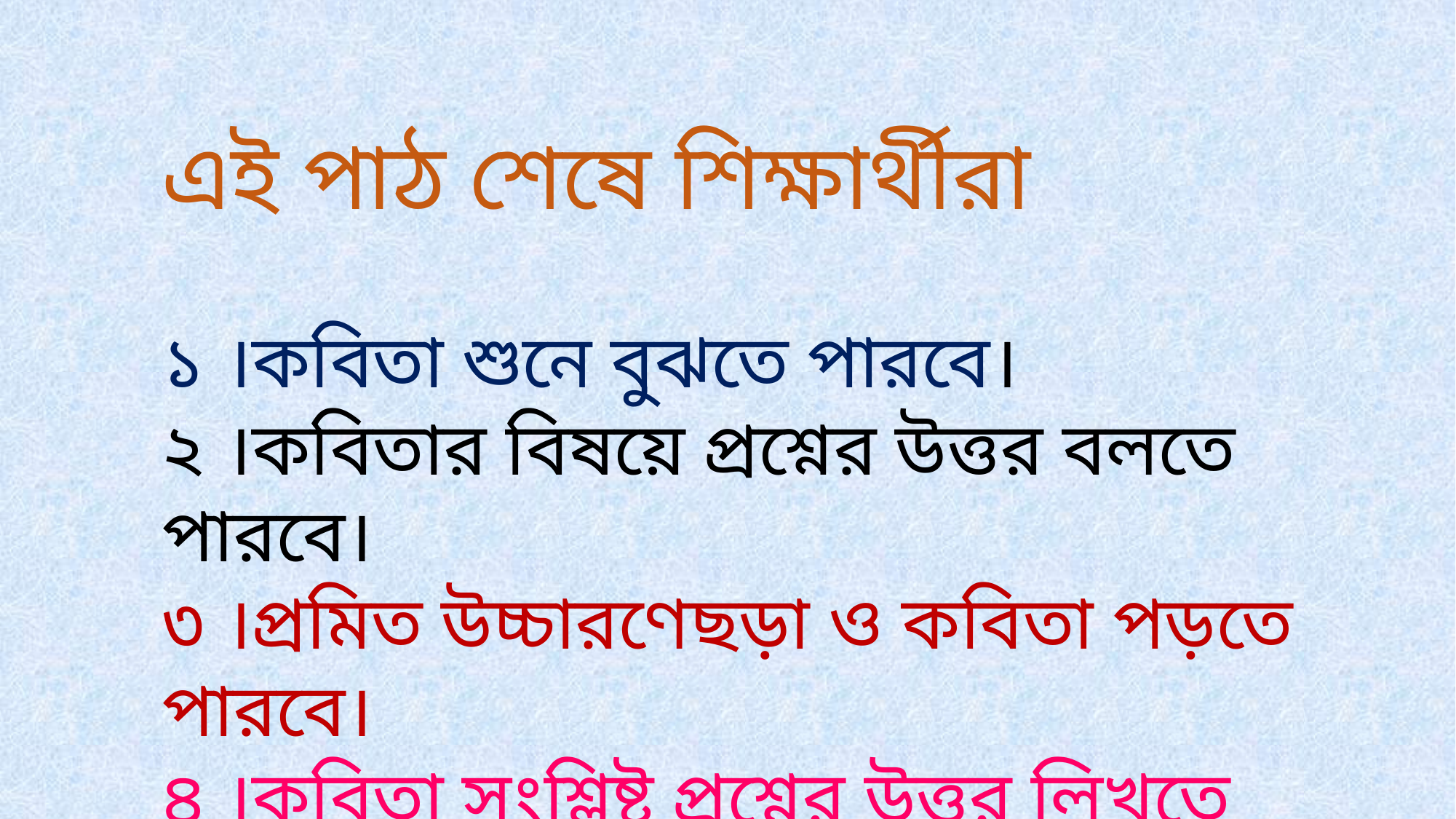

এই পাঠ শেষে শিক্ষার্থীরা

১ ।কবিতা শুনে বুঝতে পারবে।
২ ।কবিতার বিষয়ে প্রশ্নের উত্তর বলতে পারবে।
৩ ।প্রমিত উচ্চারণেছড়া ও কবিতা পড়তে পারবে।
৪ ।কবিতা সংশ্লিষ্ট প্রশ্নের উত্তর লিখতে পারবে।